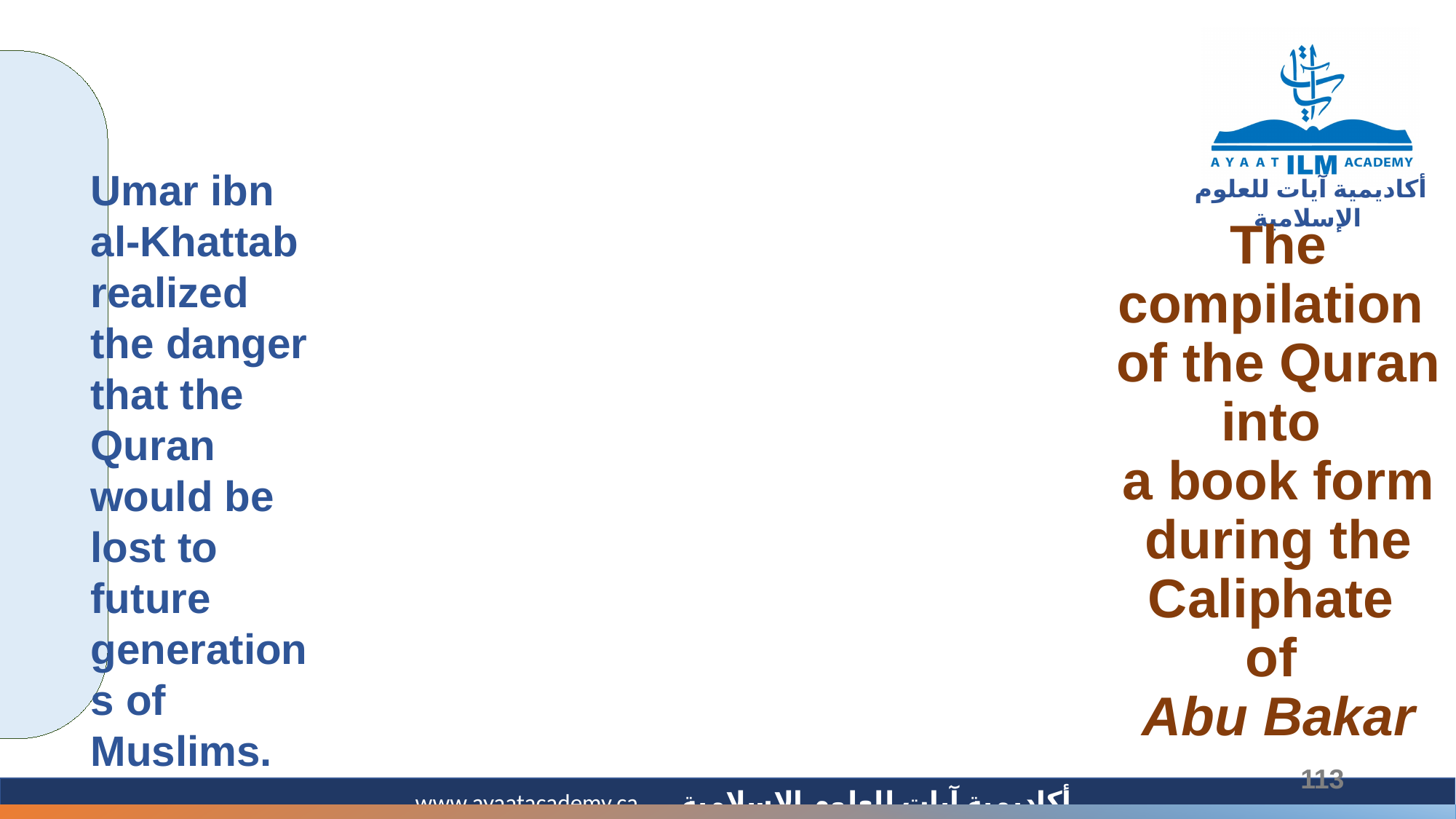

Umar ibn al-Khattab realized the danger that the Quran would be lost to future generations of Muslims.
# The compilation of the Quran into a book form during the Caliphate of Abu Bakar
113